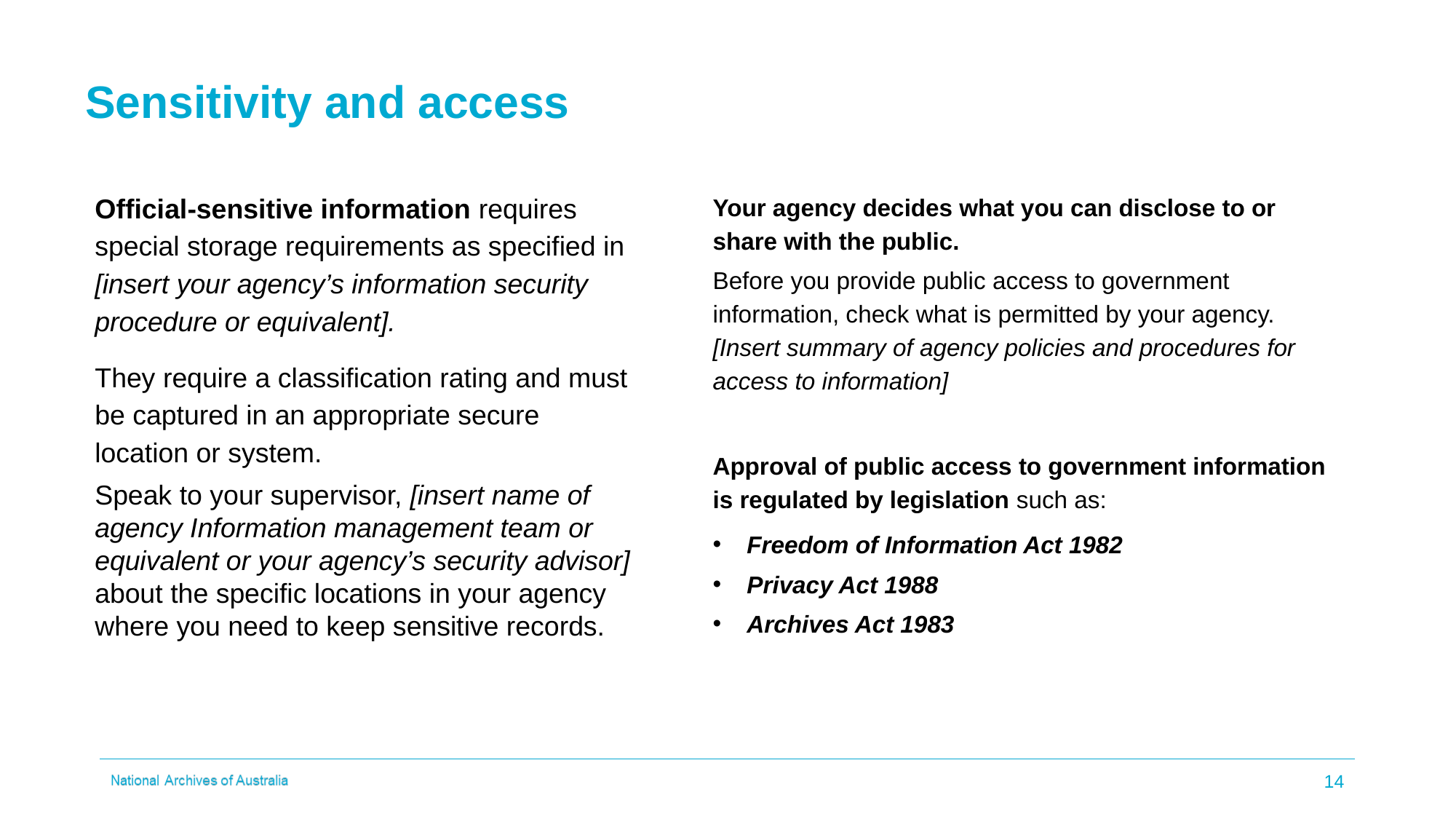

# Sensitivity and access
Official-sensitive information requires special storage requirements as specified in [insert your agency’s information security procedure or equivalent].
They require a classification rating and must be captured in an appropriate secure location or system.
Speak to your supervisor, [insert name of agency Information management team or equivalent or your agency’s security advisor] about the specific locations in your agency where you need to keep sensitive records.
Your agency decides what you can disclose to or share with the public.
Before you provide public access to government information, check what is permitted by your agency. [Insert summary of agency policies and procedures for access to information]

Approval of public access to government information is regulated by legislation such as:
Freedom of Information Act 1982
Privacy Act 1988
Archives Act 1983

14